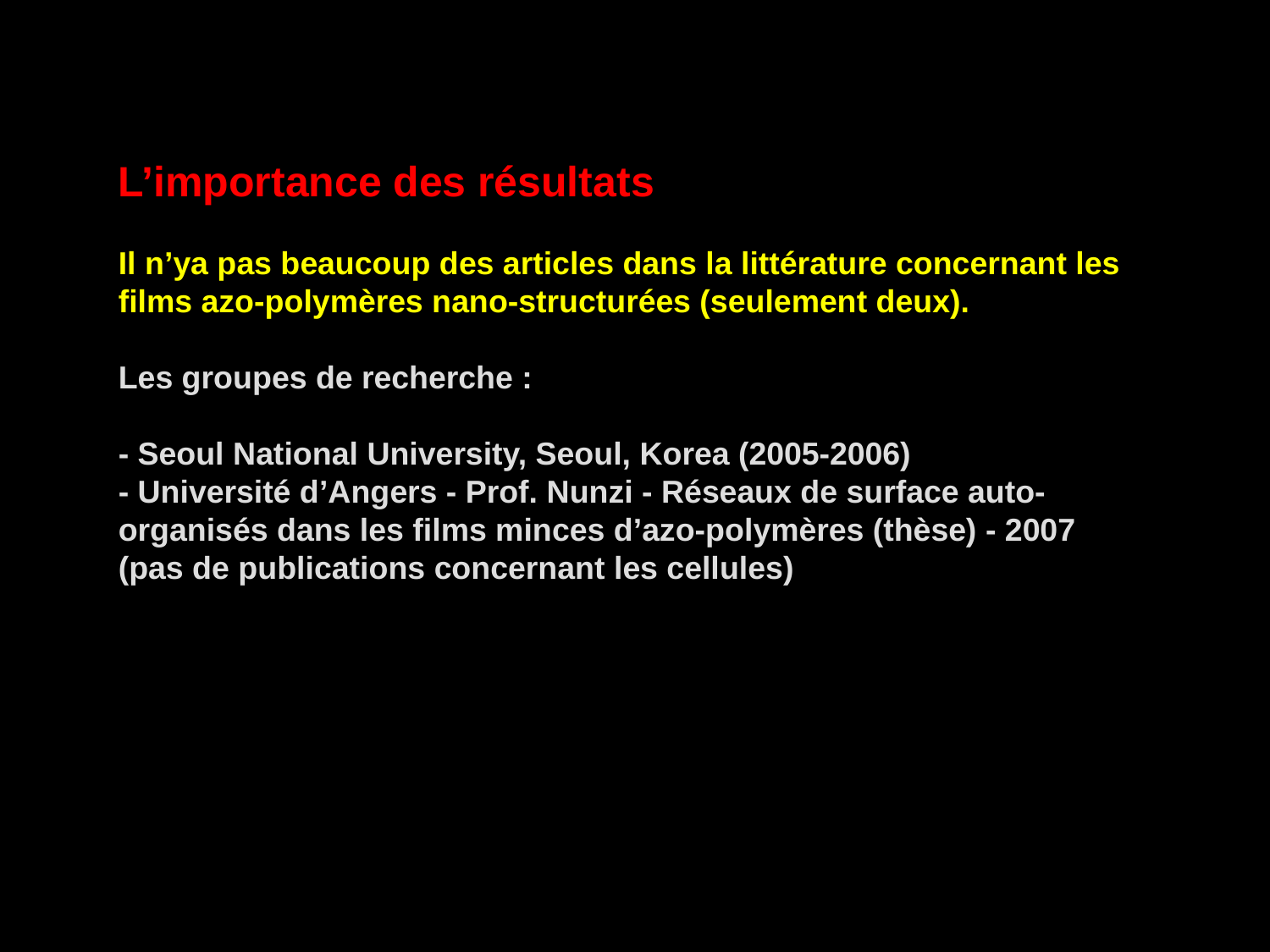

L’importance des résultats

Il n’ya pas beaucoup des articles dans la littérature concernant les films azo-polymères nano-structurées (seulement deux).

Les groupes de recherche :

- Seoul National University, Seoul, Korea (2005-2006)
- Université d’Angers - Prof. Nunzi - Réseaux de surface auto-organisés dans les films minces d’azo-polymères (thèse) - 2007 (pas de publications concernant les cellules)